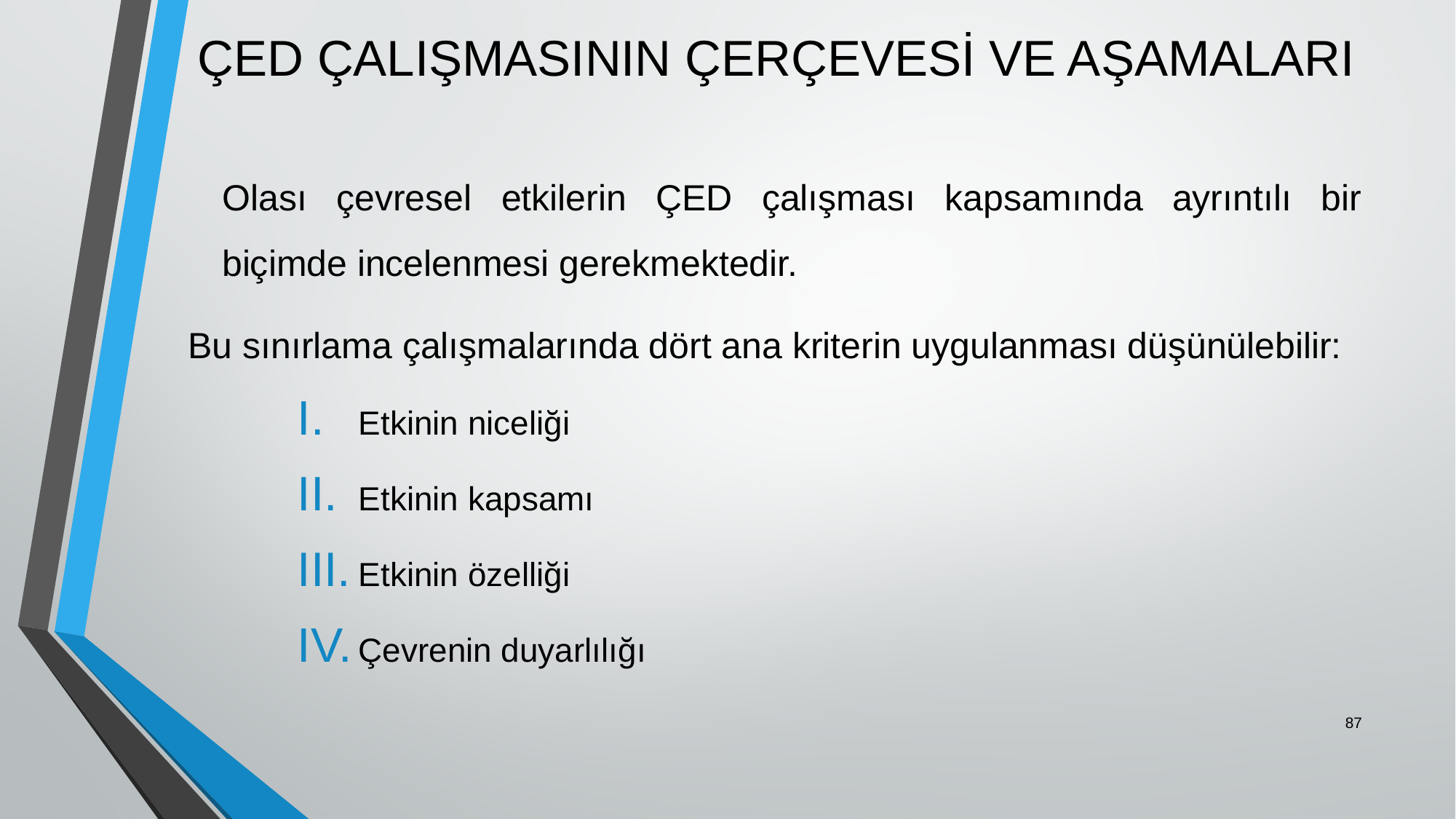

# ÇED ÇALIŞMASININ ÇERÇEVESİ VE AŞAMALARI
	Olası çevresel etkilerin ÇED çalışması kapsamında ayrıntılı bir biçimde incelenmesi gerekmektedir.
Bu sınırlama çalışmalarında dört ana kriterin uygulanması düşünülebilir:
Etkinin niceliği
Etkinin kapsamı
Etkinin özelliği
Çevrenin duyarlılığı
87